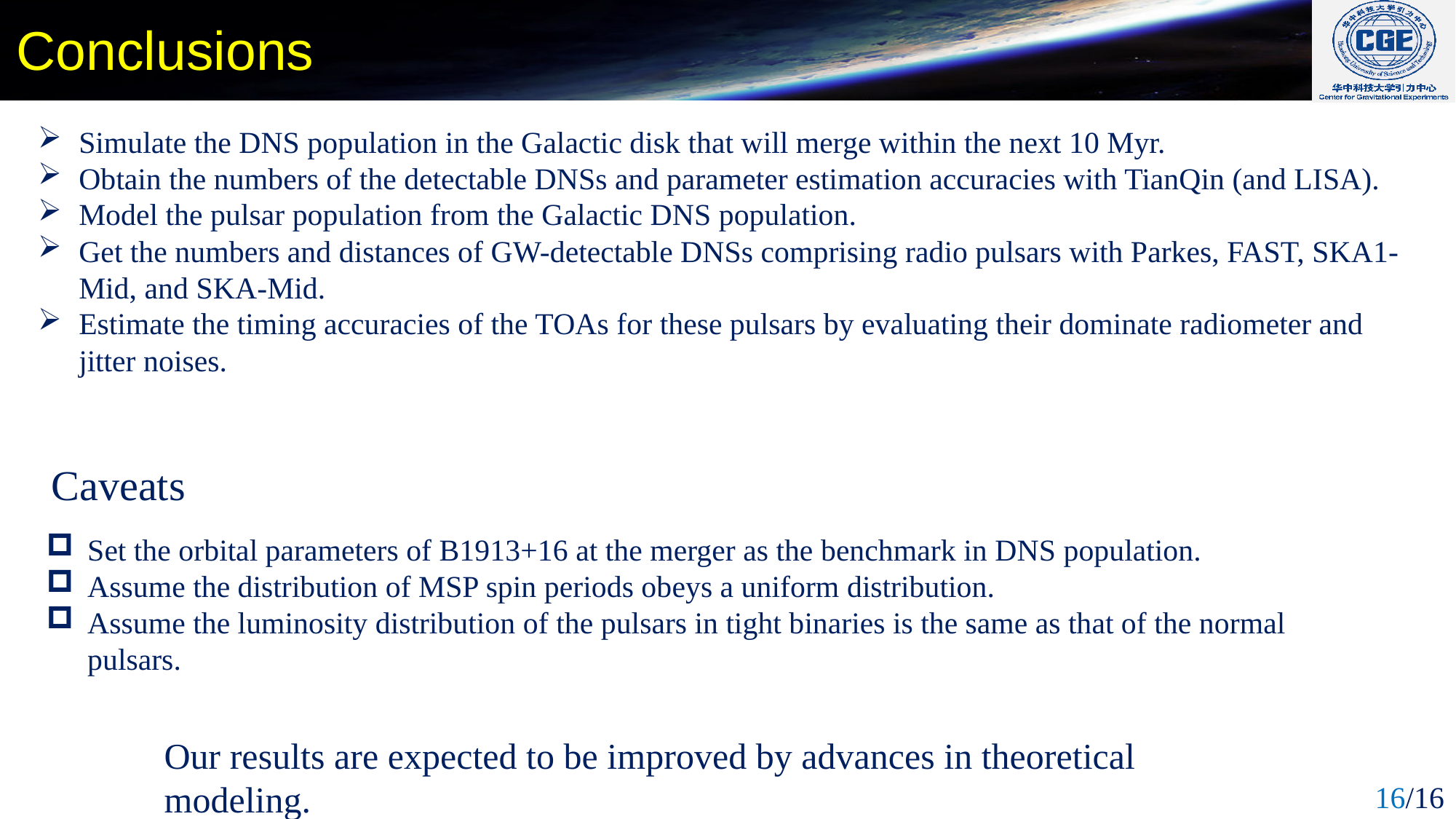

# Conclusions
Simulate the DNS population in the Galactic disk that will merge within the next 10 Myr.
Obtain the numbers of the detectable DNSs and parameter estimation accuracies with TianQin (and LISA).
Model the pulsar population from the Galactic DNS population.
Get the numbers and distances of GW-detectable DNSs comprising radio pulsars with Parkes, FAST, SKA1-Mid, and SKA-Mid.
Estimate the timing accuracies of the TOAs for these pulsars by evaluating their dominate radiometer and jitter noises.
Caveats
Set the orbital parameters of B1913+16 at the merger as the benchmark in DNS population.
Assume the distribution of MSP spin periods obeys a uniform distribution.
Assume the luminosity distribution of the pulsars in tight binaries is the same as that of the normal pulsars.
Our results are expected to be improved by advances in theoretical modeling.
16/16